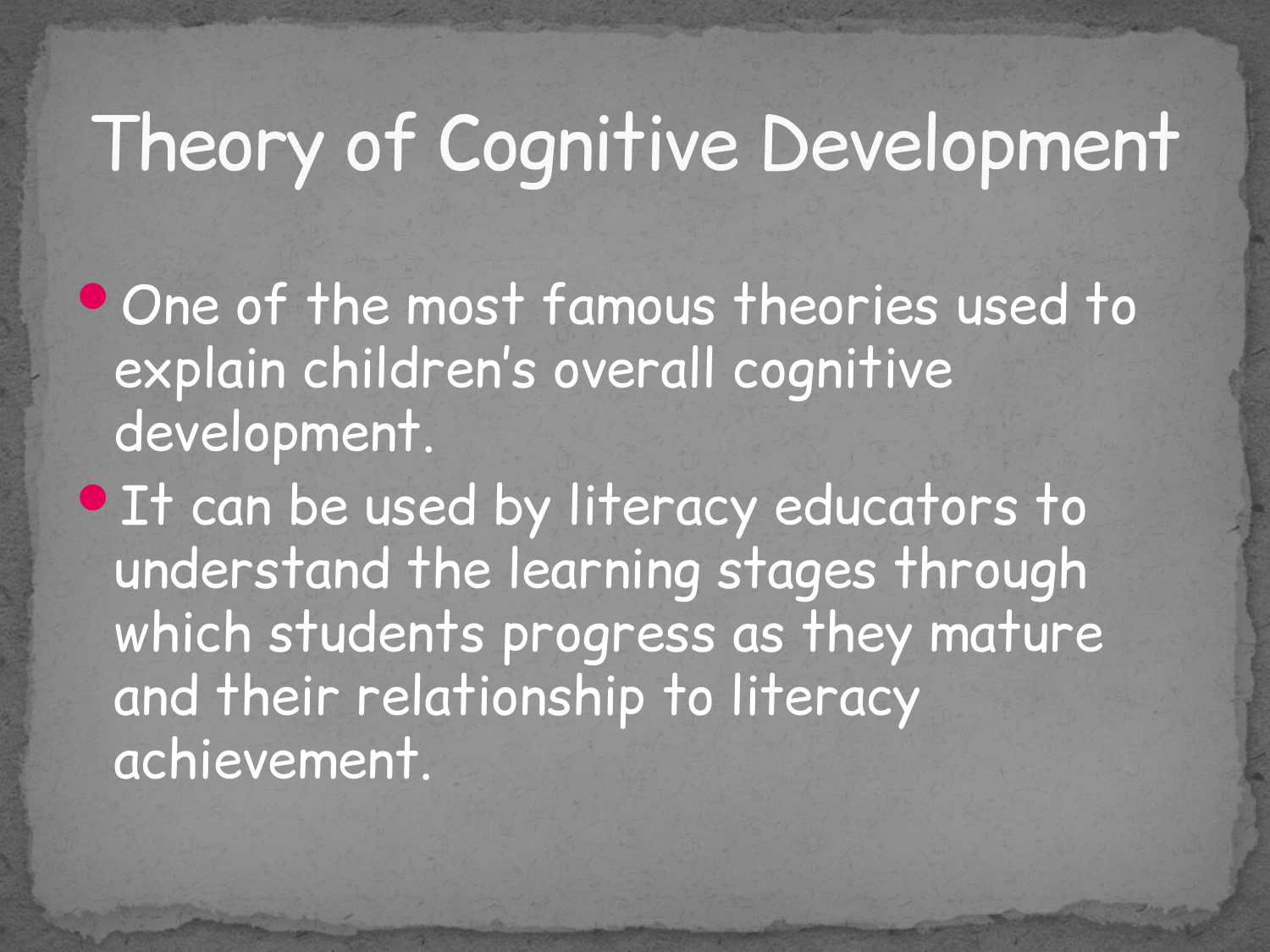

# Theory of Cognitive Development
One of the most famous theories used to explain children’s overall cognitive development.
It can be used by literacy educators to understand the learning stages through which students progress as they mature and their relationship to literacy achievement.